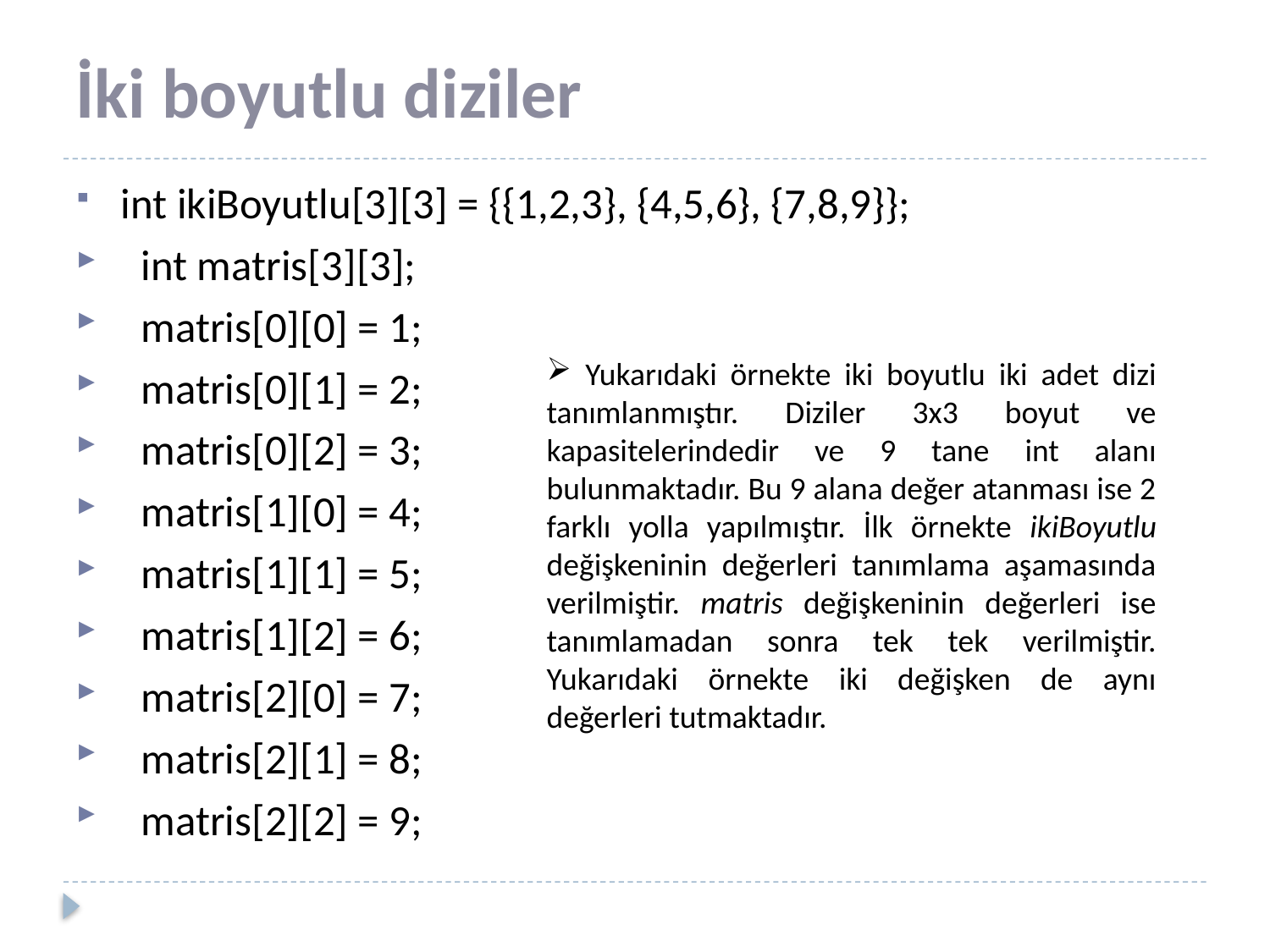

# İki boyutlu diziler
 int ikiBoyutlu[3][3] = {{1,2,3}, {4,5,6}, {7,8,9}};
   int matris[3][3];
   matris[0][0] = 1;
   matris[0][1] = 2;
   matris[0][2] = 3;
   matris[1][0] = 4;
   matris[1][1] = 5;
   matris[1][2] = 6;
   matris[2][0] = 7;
   matris[2][1] = 8;
   matris[2][2] = 9;

 Yukarıdaki örnekte iki boyutlu iki adet dizi tanımlanmıştır. Diziler 3x3 boyut ve kapasitelerindedir ve 9 tane int alanı bulunmaktadır. Bu 9 alana değer atanması ise 2 farklı yolla yapılmıştır. İlk örnekte ikiBoyutlu değişkeninin değerleri tanımlama aşamasında verilmiştir. matris değişkeninin değerleri ise tanımlamadan sonra tek tek verilmiştir. Yukarıdaki örnekte iki değişken de aynı değerleri tutmaktadır.